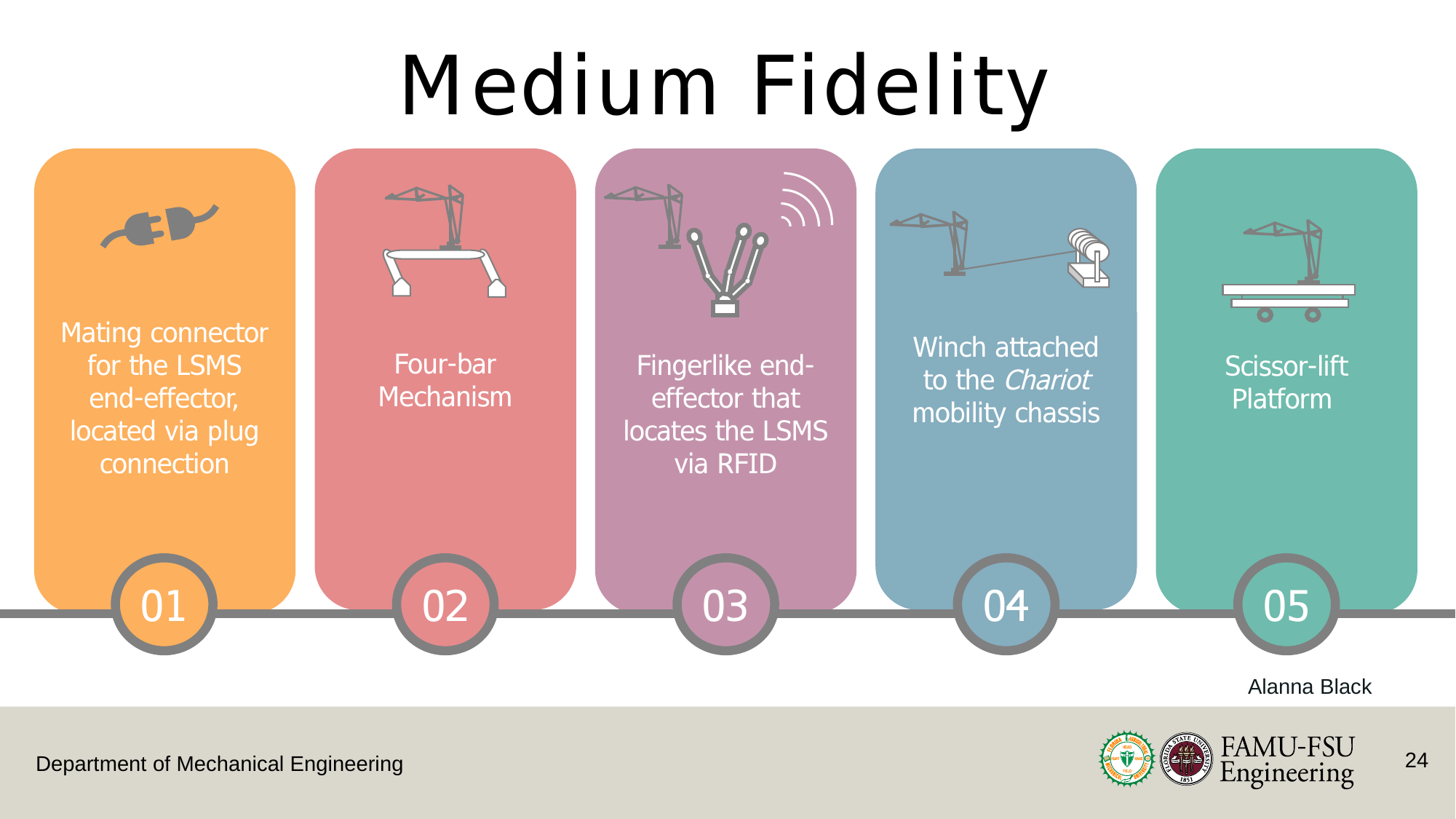

# Medium Fidelity
Winch attached to the Chariot mobility chassis
Scissor-lift Platform

Four-bar Mechanism

Fingerlike end-effector that locates the LSMS via RFID

Mating connector for the LSMS end-effector, located via plug connection

04
05
03
02
01
Alanna Black

24